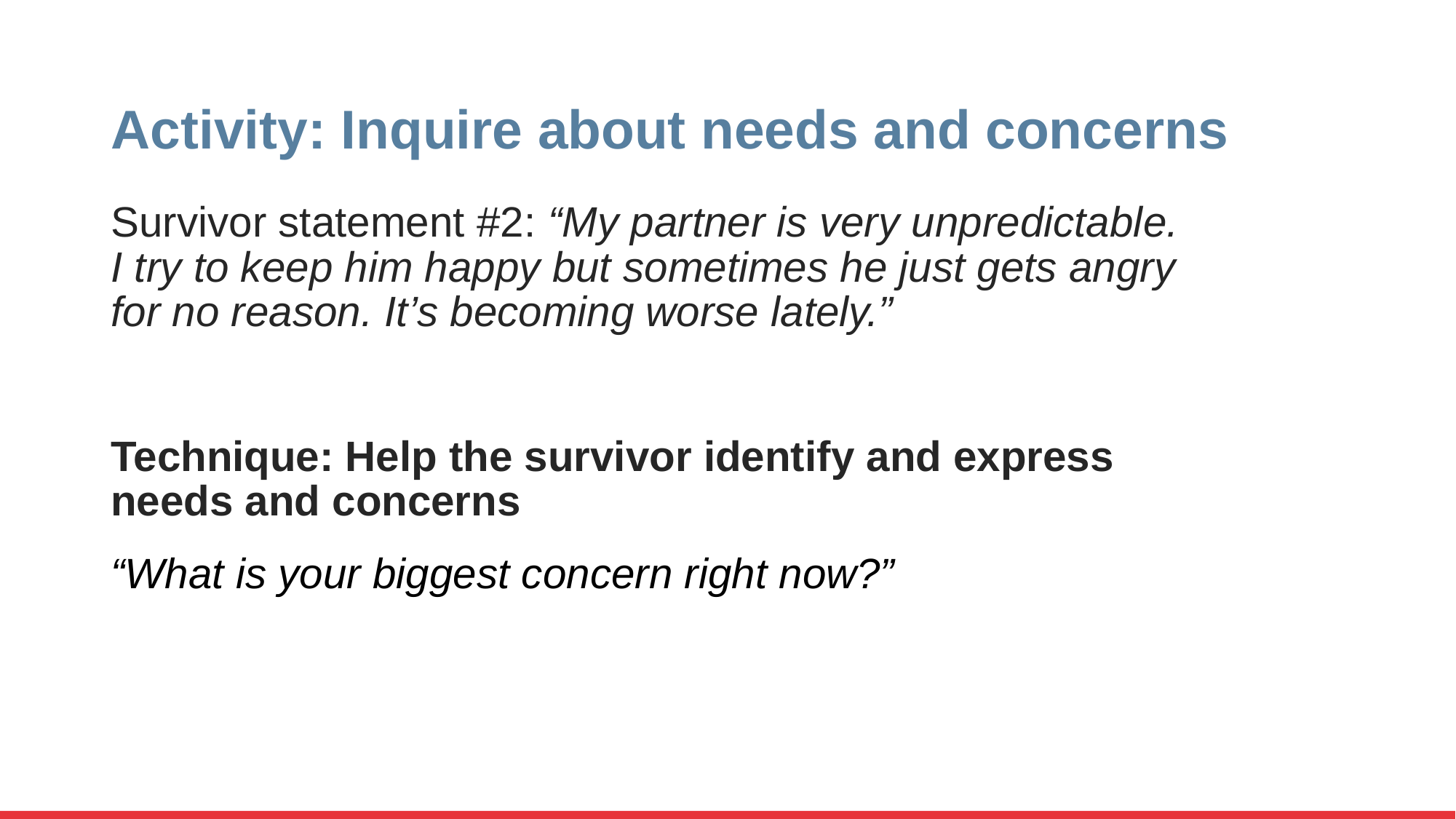

# Activity: Inquire about needs and concerns
Survivor statement #2: “My partner is very unpredictable. I try to keep him happy but sometimes he just gets angry for no reason. It’s becoming worse lately.”

Technique: Help the survivor identify and express needs and concerns
“What is your biggest concern right now?”